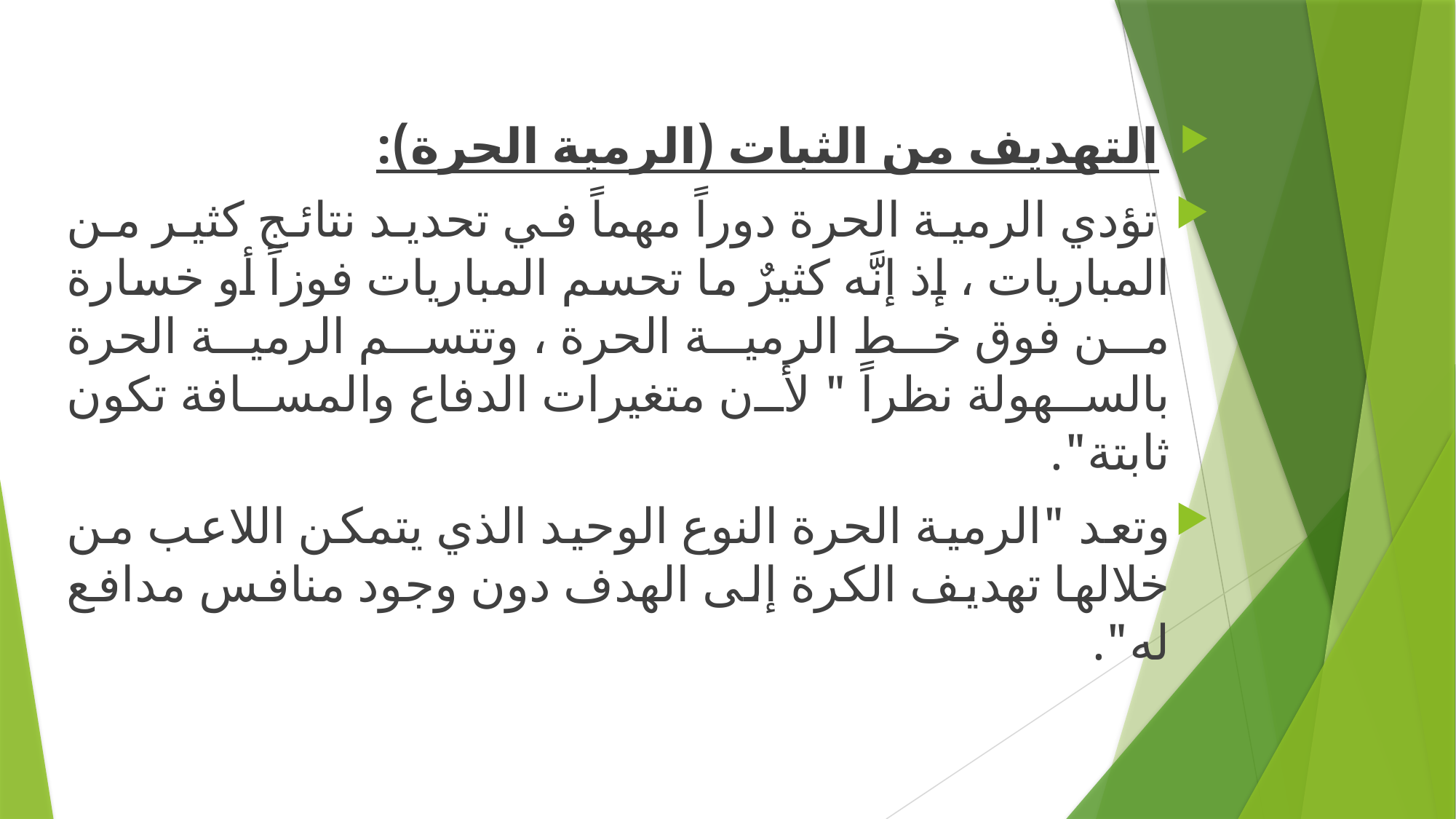

التهديف من الثبات (الرمية الحرة):
 تؤدي الرمية الحرة دوراً مهماً في تحديد نتائج كثير من المباريات ، إذ إنَّه كثيرٌ ما تحسم المباريات فوزاً أو خسارة من فوق خط الرمية الحرة ، وتتسم الرمية الحرة بالسهولة نظراً " لأن متغيرات الدفاع والمسافة تكون ثابتة".
وتعد "الرمية الحرة النوع الوحيد الذي يتمكن اللاعب من خلالها تهديف الكرة إلى الهدف دون وجود منافس مدافع له".